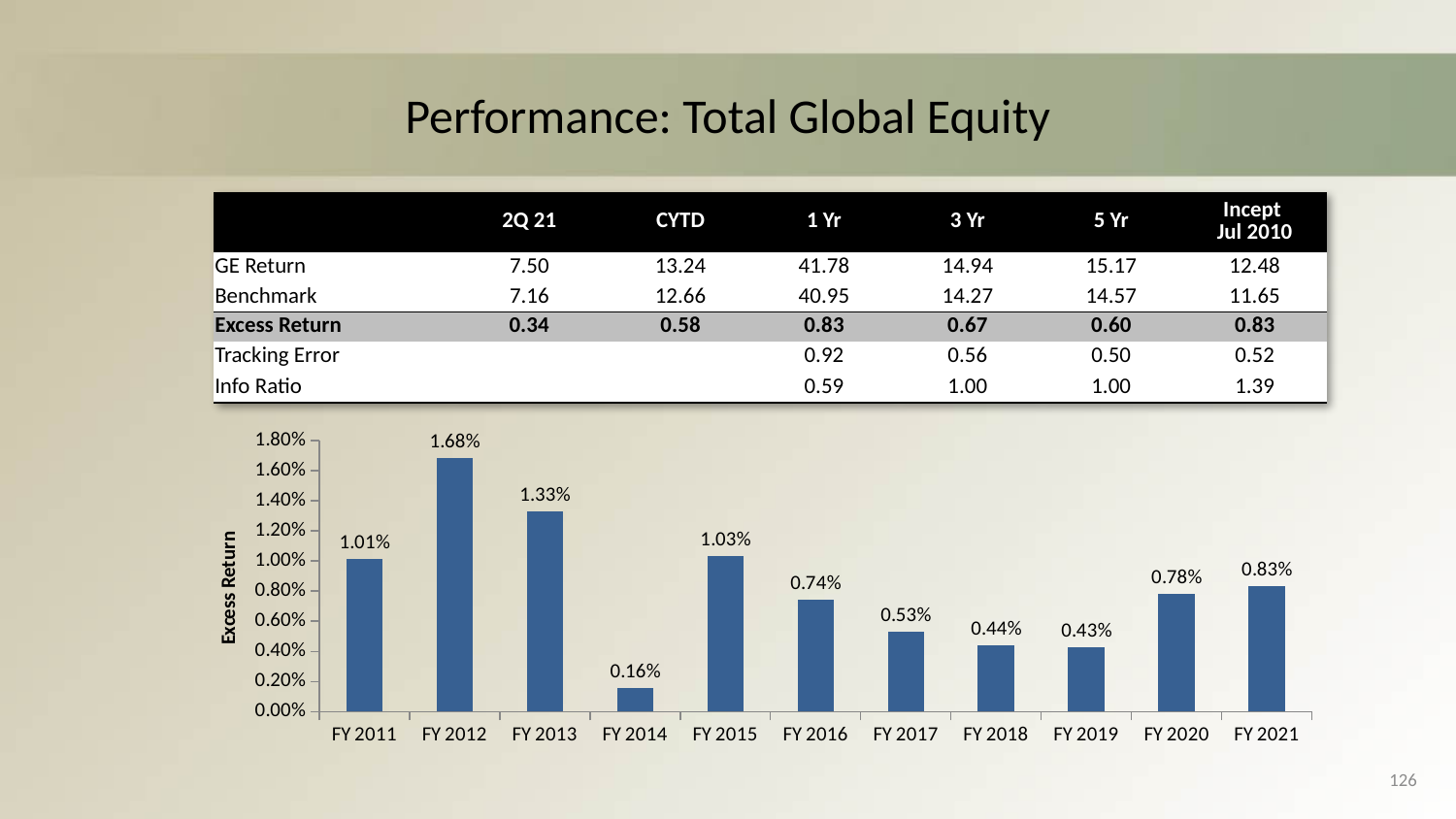

# Performance: Total Global Equity
|  | 2Q 21 | CYTD | 1 Yr | 3 Yr | 5 Yr | Incept Jul 2010 |
| --- | --- | --- | --- | --- | --- | --- |
| GE Return | 7.50 | 13.24 | 41.78 | 14.94 | 15.17 | 12.48 |
| Benchmark | 7.16 | 12.66 | 40.95 | 14.27 | 14.57 | 11.65 |
| Excess Return | 0.34 | 0.58 | 0.83 | 0.67 | 0.60 | 0.83 |
| Tracking Error |  |  | 0.92 | 0.56 | 0.50 | 0.52 |
| Info Ratio |  |  | 0.59 | 1.00 | 1.00 | 1.39 |

### Chart

| Category |  |
|---|---|
| FY 2011 | 0.010128 |
| FY 2012 | 0.0168 |
| FY 2013 | 0.0133 |
| FY 2014 | 0.0016 |
| FY 2015 | 0.0103 |
| FY 2016 | 0.0074 |
| FY 2017 | 0.0053 |
| FY 2018 | 0.0044 |
| FY 2019 | 0.0043 |
| FY 2020 | 0.007806 |
| FY 2021 | 0.008344 |
126